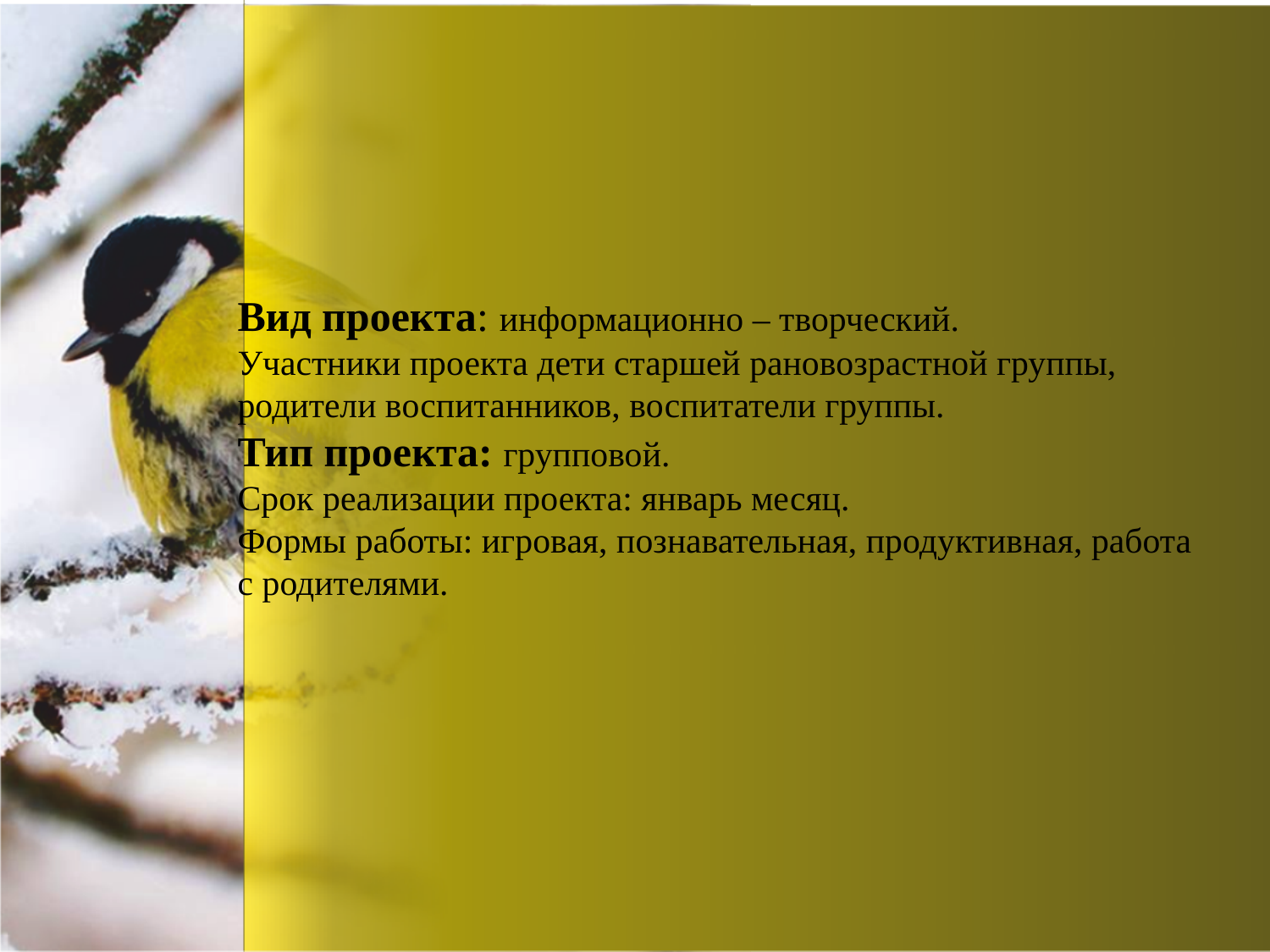

# Вид проекта: информационно – творческий. Участники проекта дети старшей рановозрастной группы, родители воспитанников, воспитатели группы. Тип проекта: групповой. Срок реализации проекта: январь месяц. Формы работы: игровая, познавательная, продуктивная, работа с родителями.